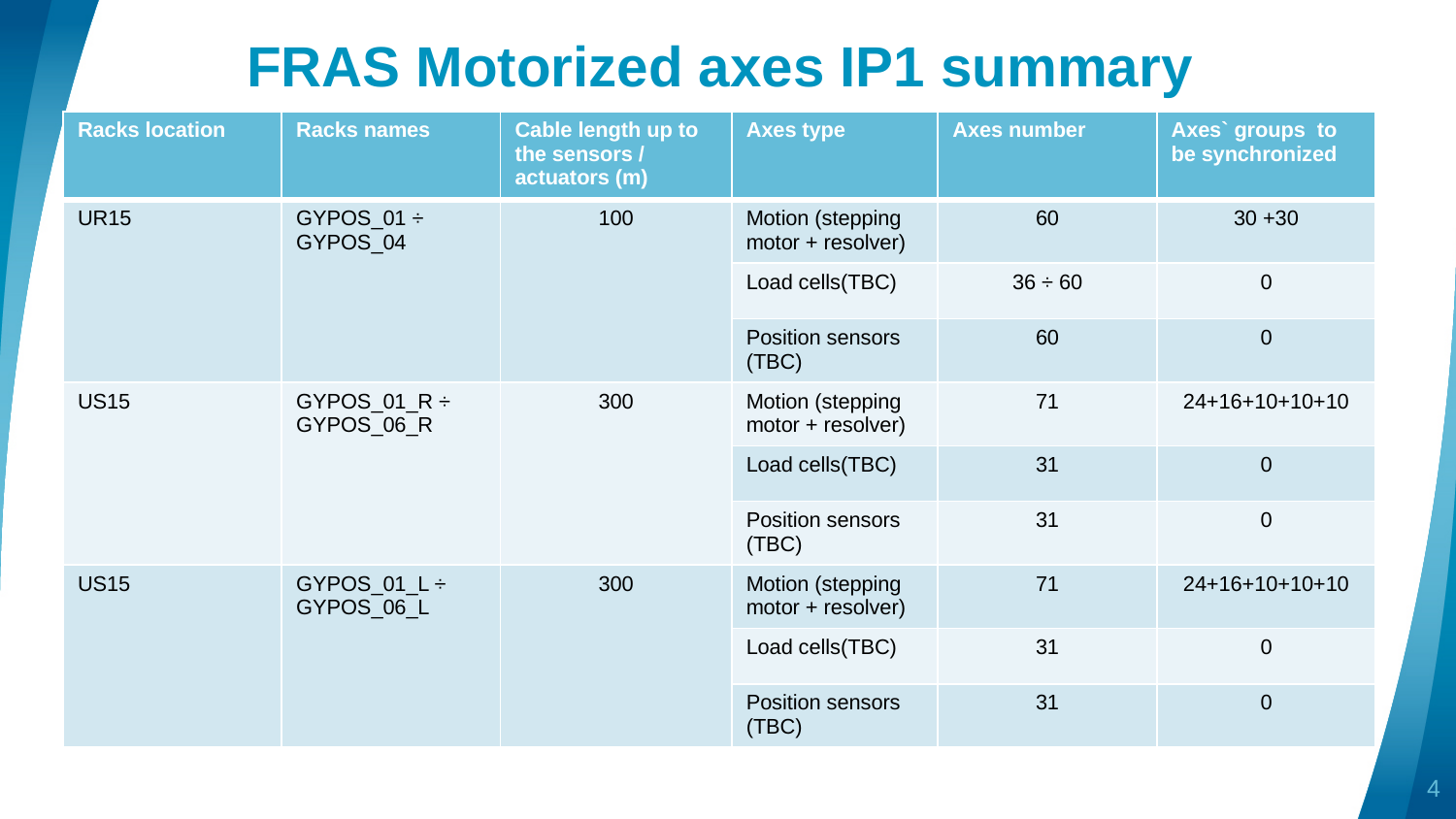

# FRAS Motorized axes IP1 summary
| Racks location | Racks names | Cable length up to the sensors / actuators (m) | Axes type | Axes number | Axes` groups to be synchronized |
| --- | --- | --- | --- | --- | --- |
| UR15 | GYPOS\_01 ÷ GYPOS\_04 | 100 | Motion (stepping motor + resolver) | 60 | 30 +30 |
|  |  |  | Load cells(TBC) | 36 ÷ 60 | 0 |
|  |  |  | Position sensors (TBC) | 60 | 0 |
| US15 | GYPOS\_01\_R ÷ GYPOS\_06\_R | 300 | Motion (stepping motor + resolver) | 71 | 24+16+10+10+10 |
|  |  |  | Load cells(TBC) | 31 | 0 |
|  |  |  | Position sensors (TBC) | 31 | 0 |
| US15 | GYPOS\_01\_L ÷ GYPOS\_06\_L | 300 | Motion (stepping motor + resolver) | 71 | 24+16+10+10+10 |
|  |  |  | Load cells(TBC) | 31 | 0 |
|  |  |  | Position sensors (TBC) | 31 | 0 |

4